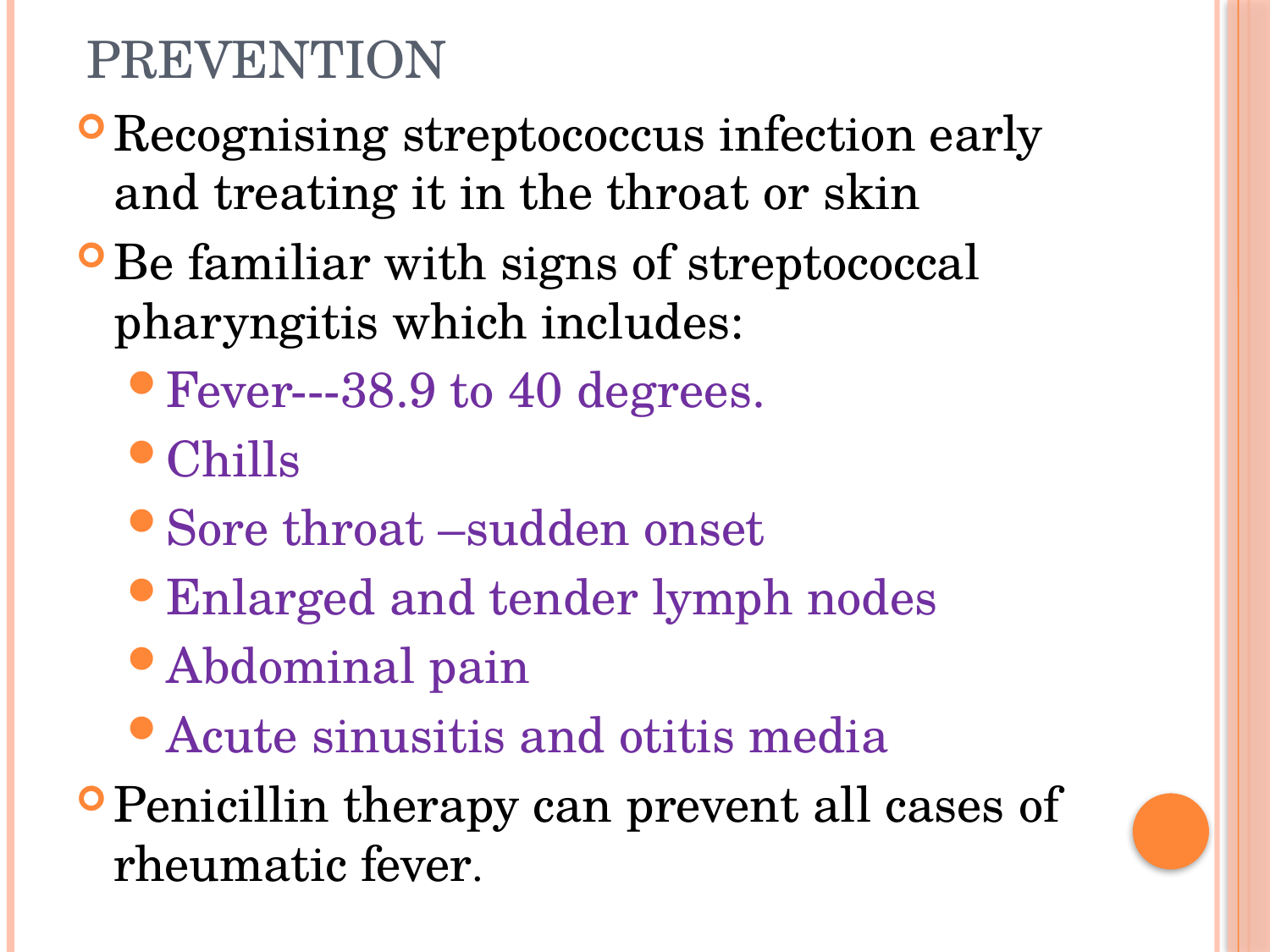

# prevention
Recognising streptococcus infection early and treating it in the throat or skin
Be familiar with signs of streptococcal pharyngitis which includes:
Fever---38.9 to 40 degrees.
Chills
Sore throat –sudden onset
Enlarged and tender lymph nodes
Abdominal pain
Acute sinusitis and otitis media
Penicillin therapy can prevent all cases of rheumatic fever.